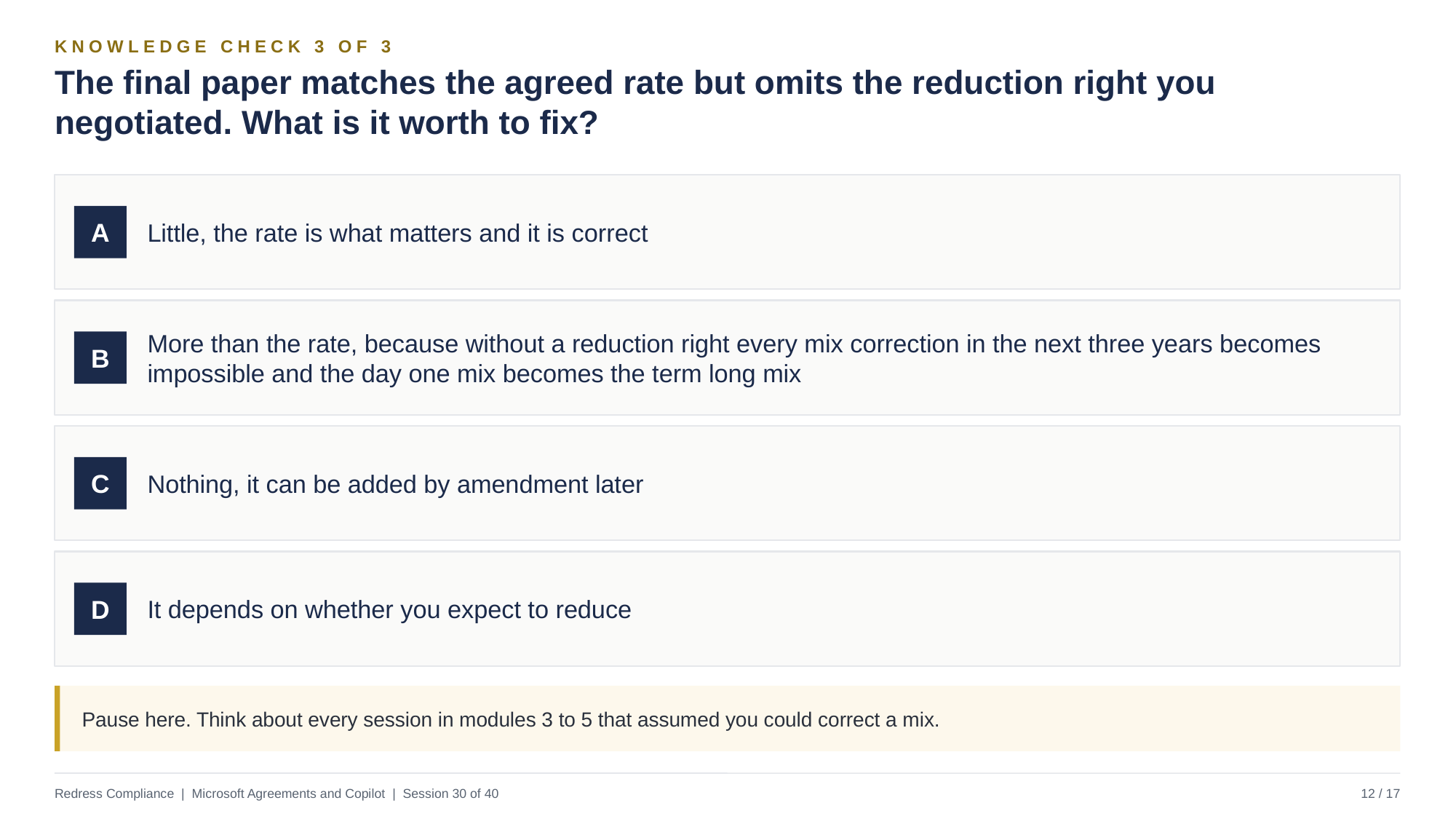

KNOWLEDGE CHECK 3 OF 3
The final paper matches the agreed rate but omits the reduction right you negotiated. What is it worth to fix?

Little, the rate is what matters and it is correct

A

More than the rate, because without a reduction right every mix correction in the next three years becomes impossible and the day one mix becomes the term long mix

B

Nothing, it can be added by amendment later

C

It depends on whether you expect to reduce

D

Pause here. Think about every session in modules 3 to 5 that assumed you could correct a mix.

Redress Compliance  |  Microsoft Agreements and Copilot  |  Session 30 of 40
12 / 17